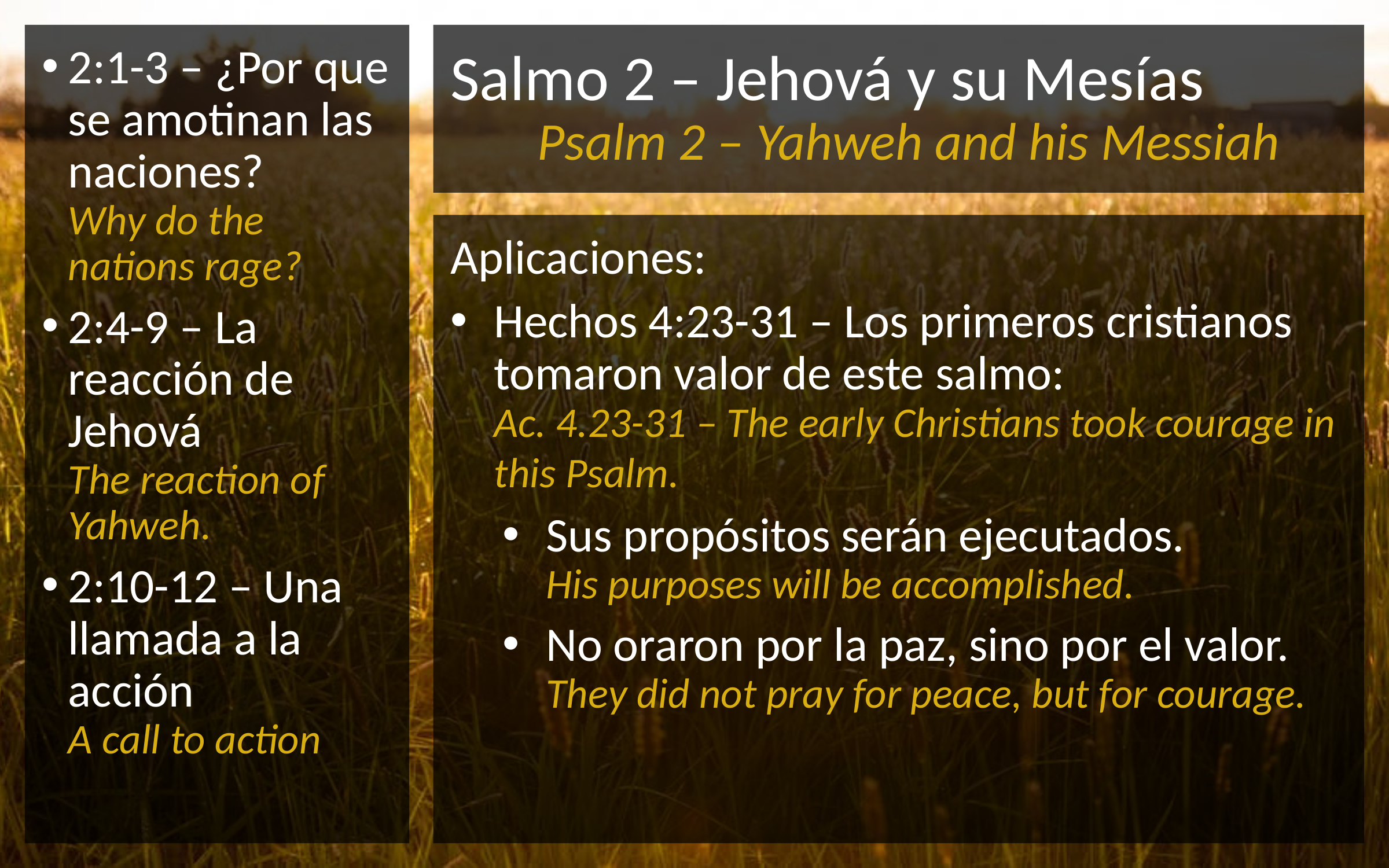

# Salmo 2 – Jehová y su Mesías Psalm 2 – Yahweh and his Messiah
Aplicaciones:
Hechos 4:23-31 – Los primeros cristianos tomaron valor de este salmo:
Ac. 4.23-31 – The early Christians took courage in this Psalm.
Sus propósitos serán ejecutados.
His purposes will be accomplished.
No oraron por la paz, sino por el valor.
They did not pray for peace, but for courage.